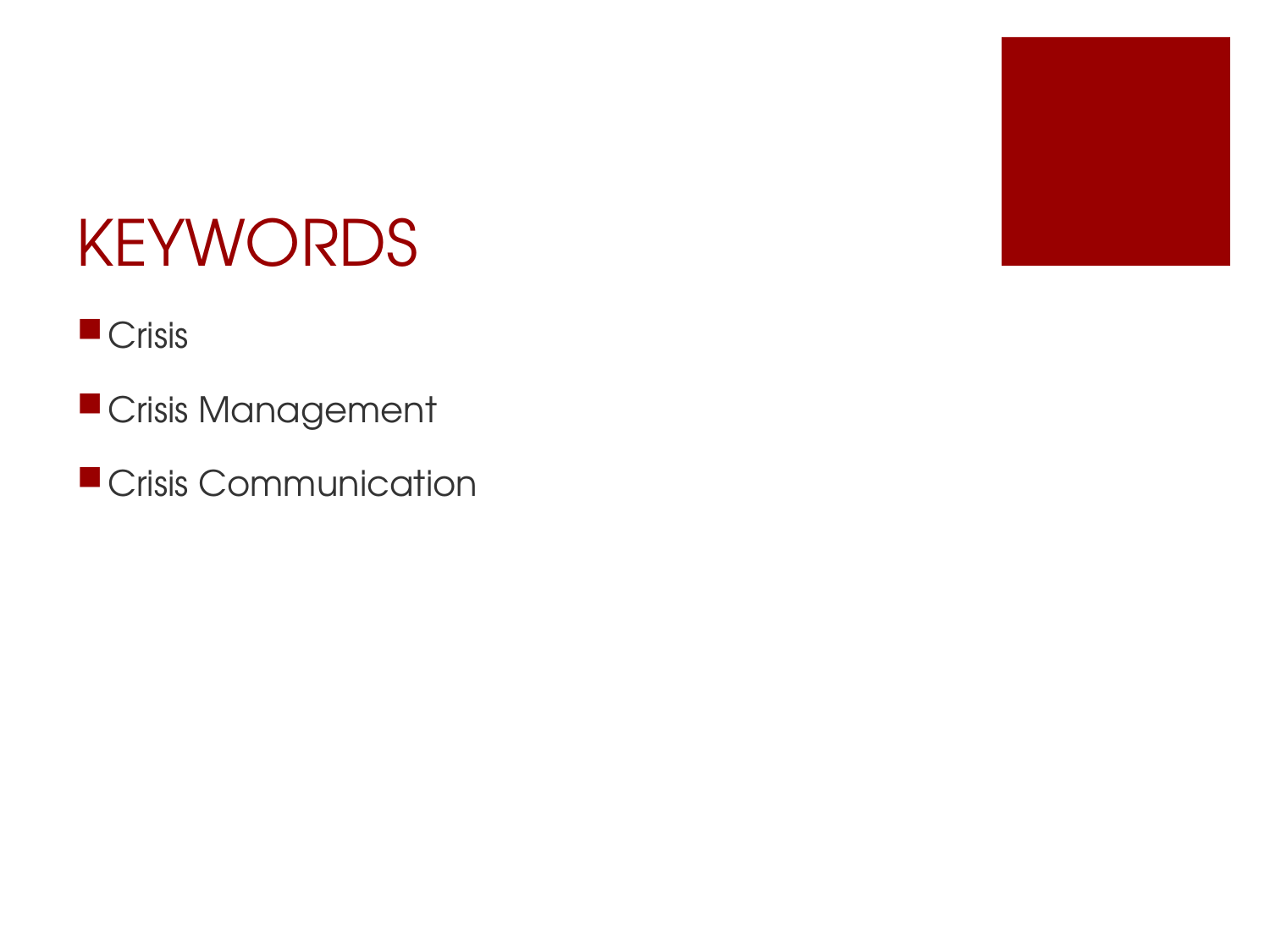

# KEYWORDS
Crisis
Crisis Management
Crisis Communication